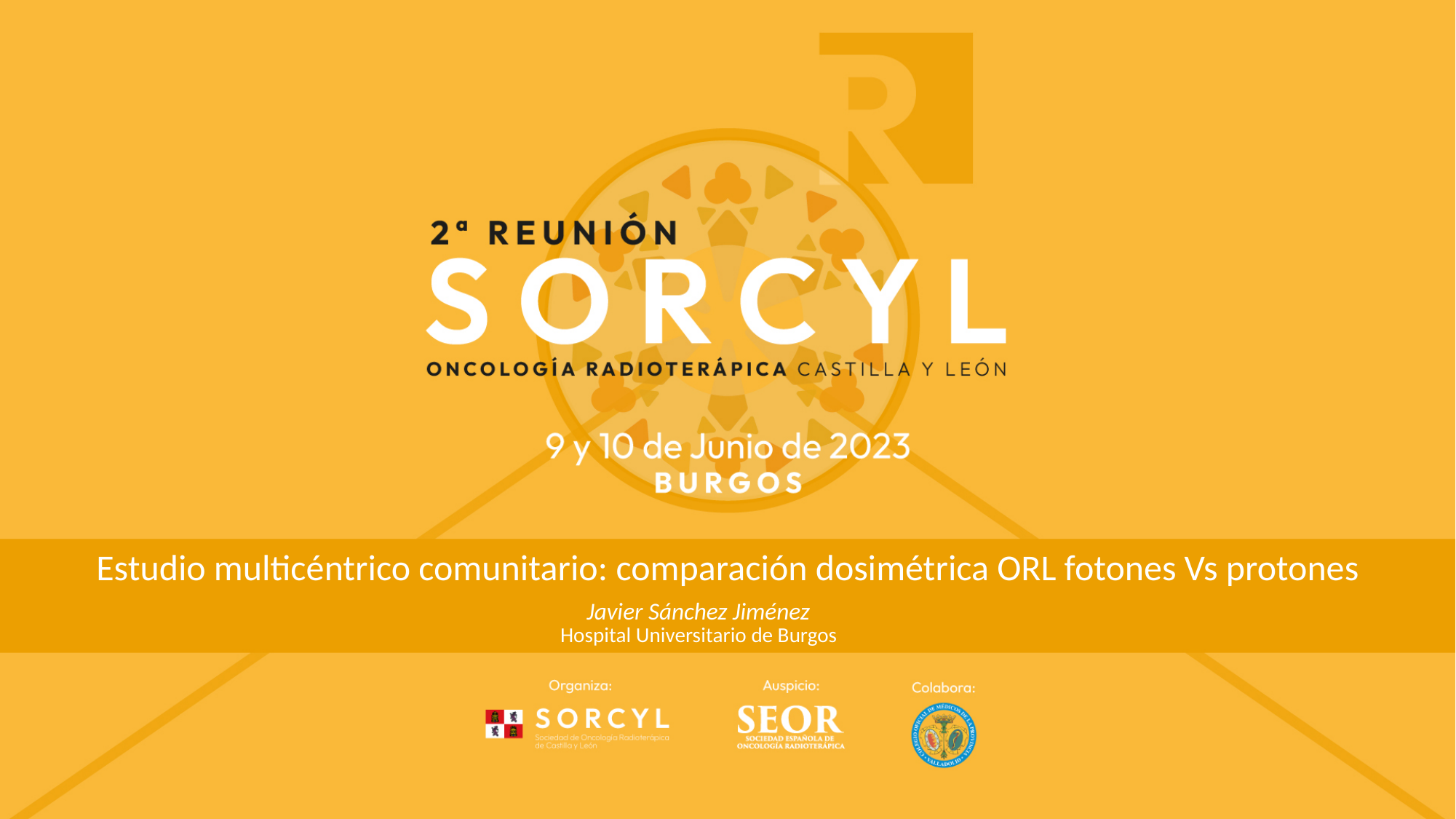

Estudio multicéntrico comunitario: comparación dosimétrica ORL fotones Vs protones
Javier Sánchez Jiménez
Hospital Universitario de Burgos